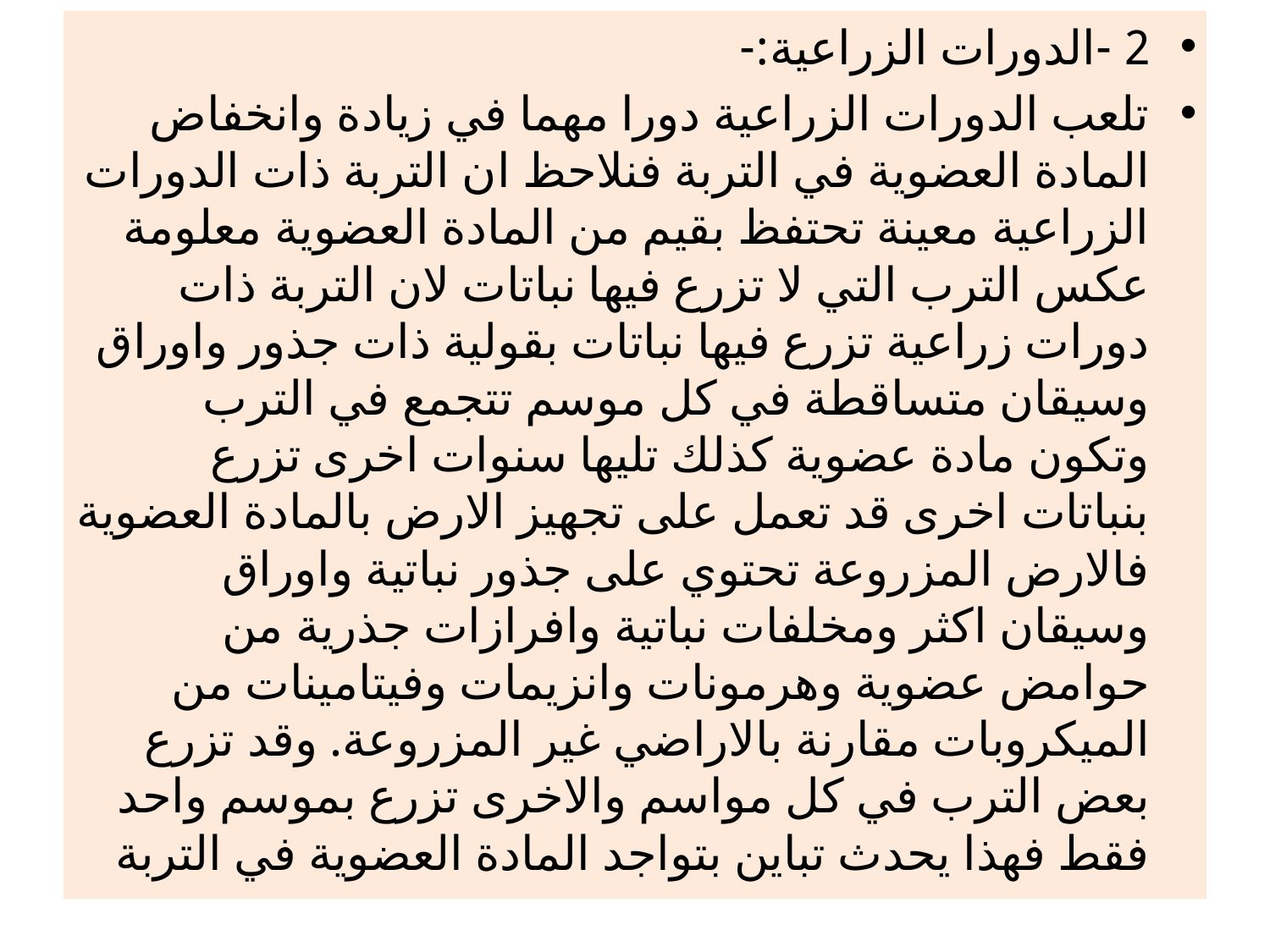

#
2 -الدورات الزراعية:-
تلعب الدورات الزراعية دورا مهما في زيادة وانخفاض المادة العضوية في التربة فنلاحظ ان التربة ذات الدورات الزراعية معينة تحتفظ بقيم من المادة العضوية معلومة عكس الترب التي لا تزرع فيها نباتات لان التربة ذات دورات زراعية تزرع فيها نباتات بقولية ذات جذور واوراق وسيقان متساقطة في كل موسم تتجمع في الترب وتكون مادة عضوية كذلك تليها سنوات اخرى تزرع بنباتات اخرى قد تعمل على تجهيز الارض بالمادة العضوية فالارض المزروعة تحتوي على جذور نباتية واوراق وسيقان اكثر ومخلفات نباتية وافرازات جذرية من حوامض عضوية وهرمونات وانزيمات وفيتامينات من الميكروبات مقارنة بالاراضي غير المزروعة. وقد تزرع بعض الترب في كل مواسم والاخرى تزرع بموسم واحد فقط فهذا يحدث تباين بتواجد المادة العضوية في التربة